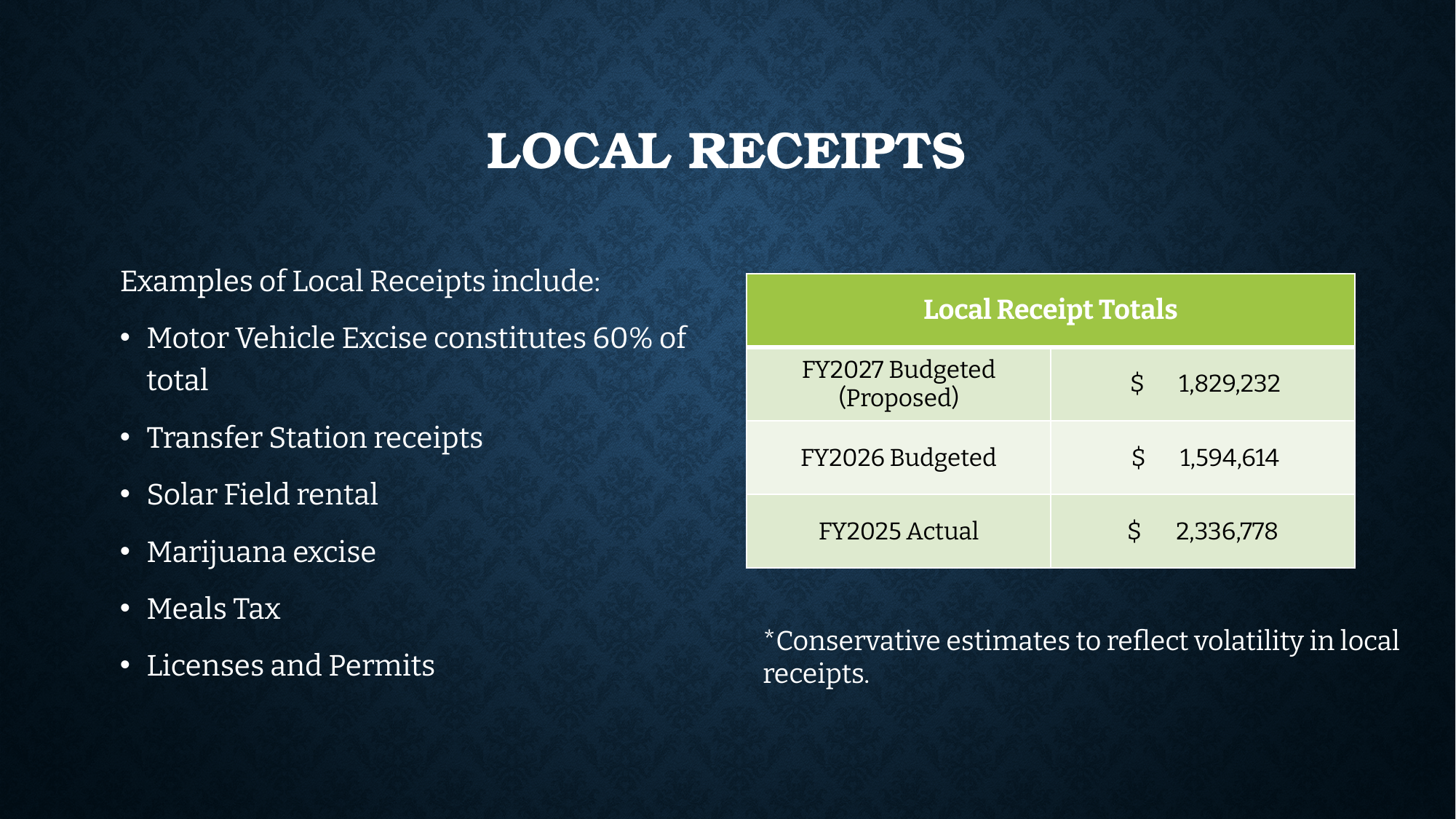

# Local Receipts
Examples of Local Receipts include:
Motor Vehicle Excise constitutes 60% of total
Transfer Station receipts
Solar Field rental
Marijuana excise
Meals Tax
Licenses and Permits

| Local Receipt Totals |  |
| --- | --- |
| FY2027 Budgeted (Proposed) | $ 1,829,232 |
| FY2026 Budgeted | $ 1,594,614 |
| FY2025 Actual | $ 2,336,778 |
*Conservative estimates to reflect volatility in local receipts.